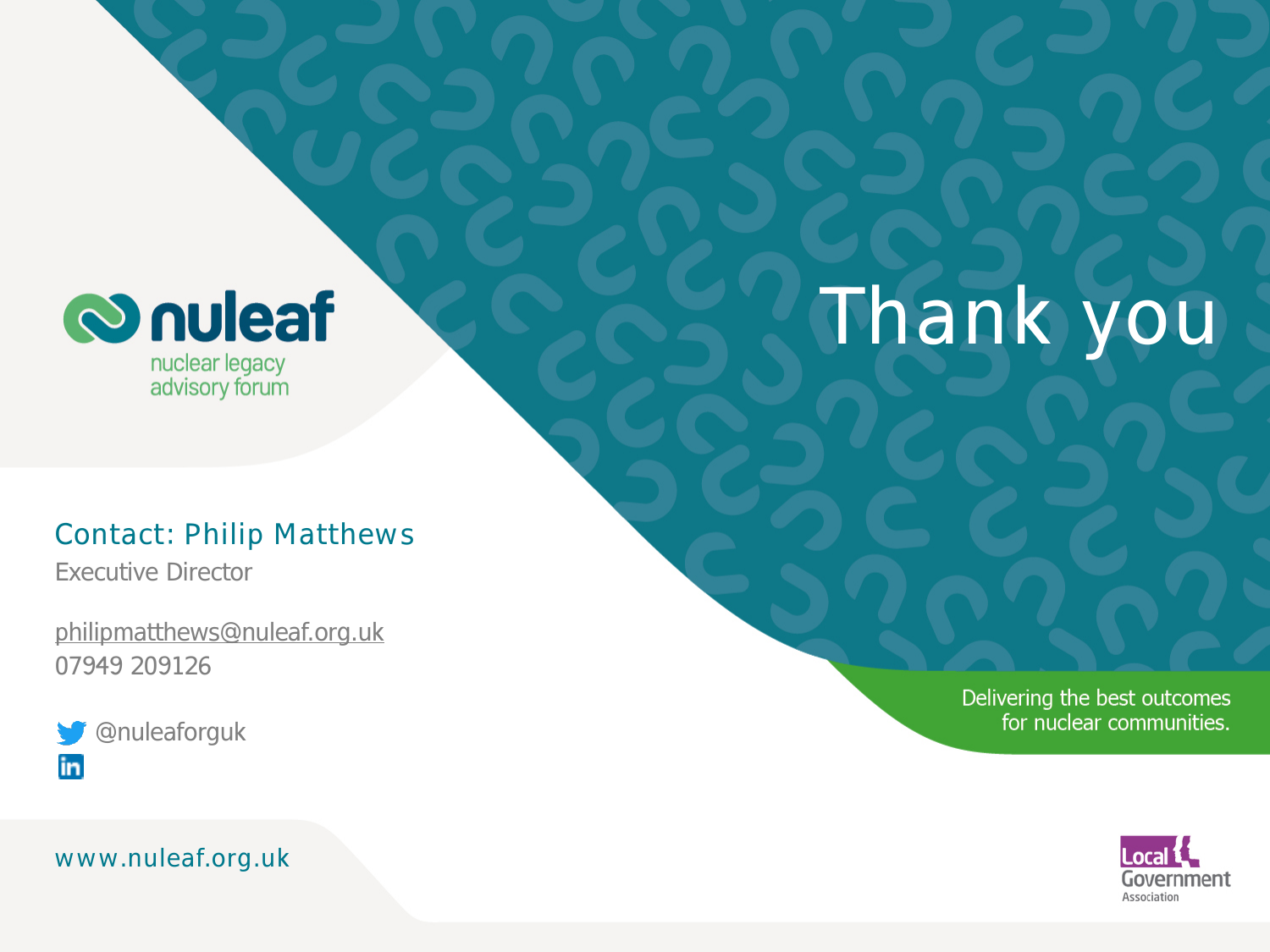

# Thank you
Contact: Philip Matthews
Executive Director
philipmatthews@nuleaf.org.uk
07949 209126
@nuleaforguk

www.nuleaf.org.uk